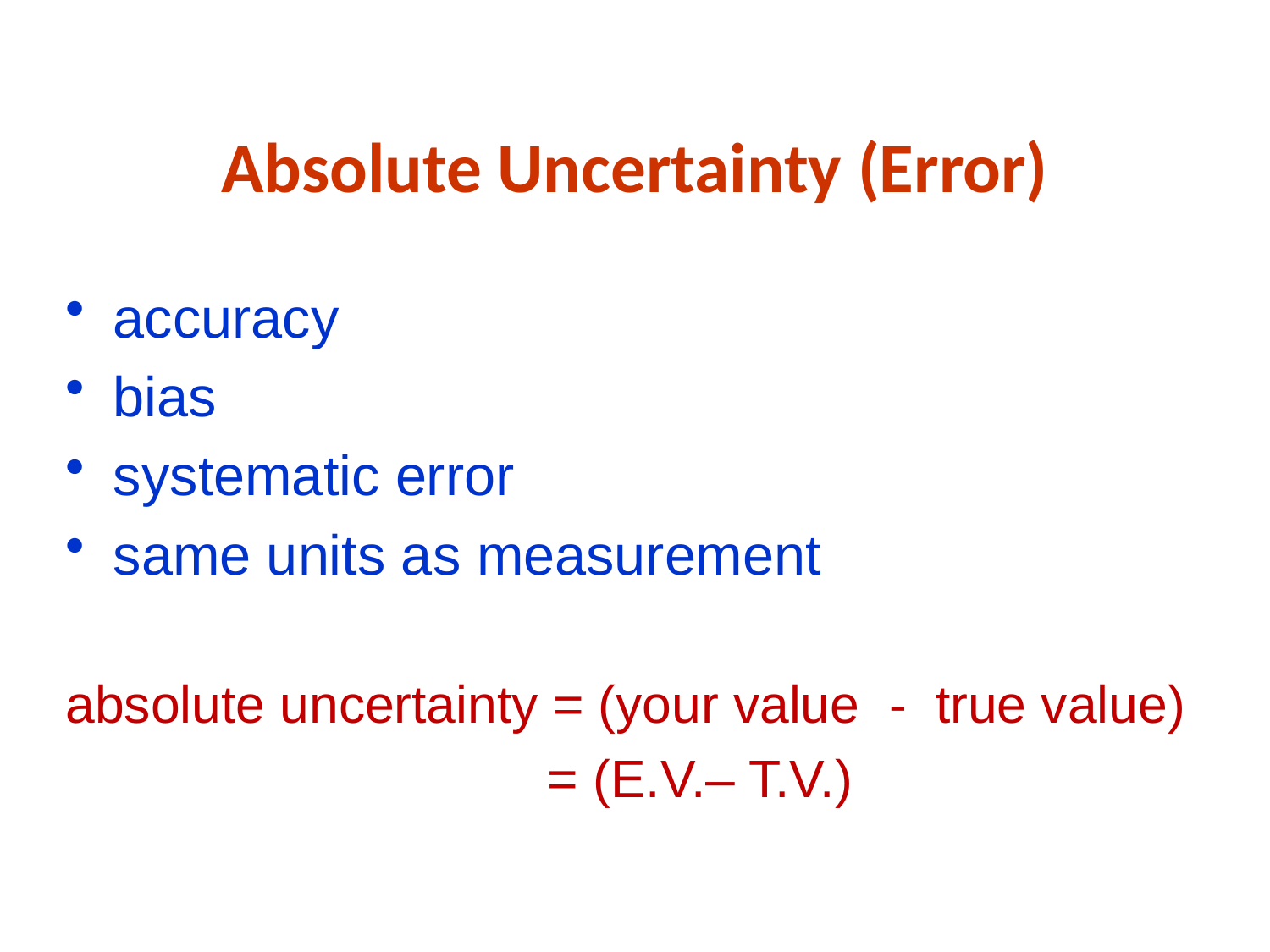

# Absolute Uncertainty (Error)
accuracy
bias
systematic error
same units as measurement

absolute uncertainty = (your value  -  true value)
                                 = (E.V.– T.V.)